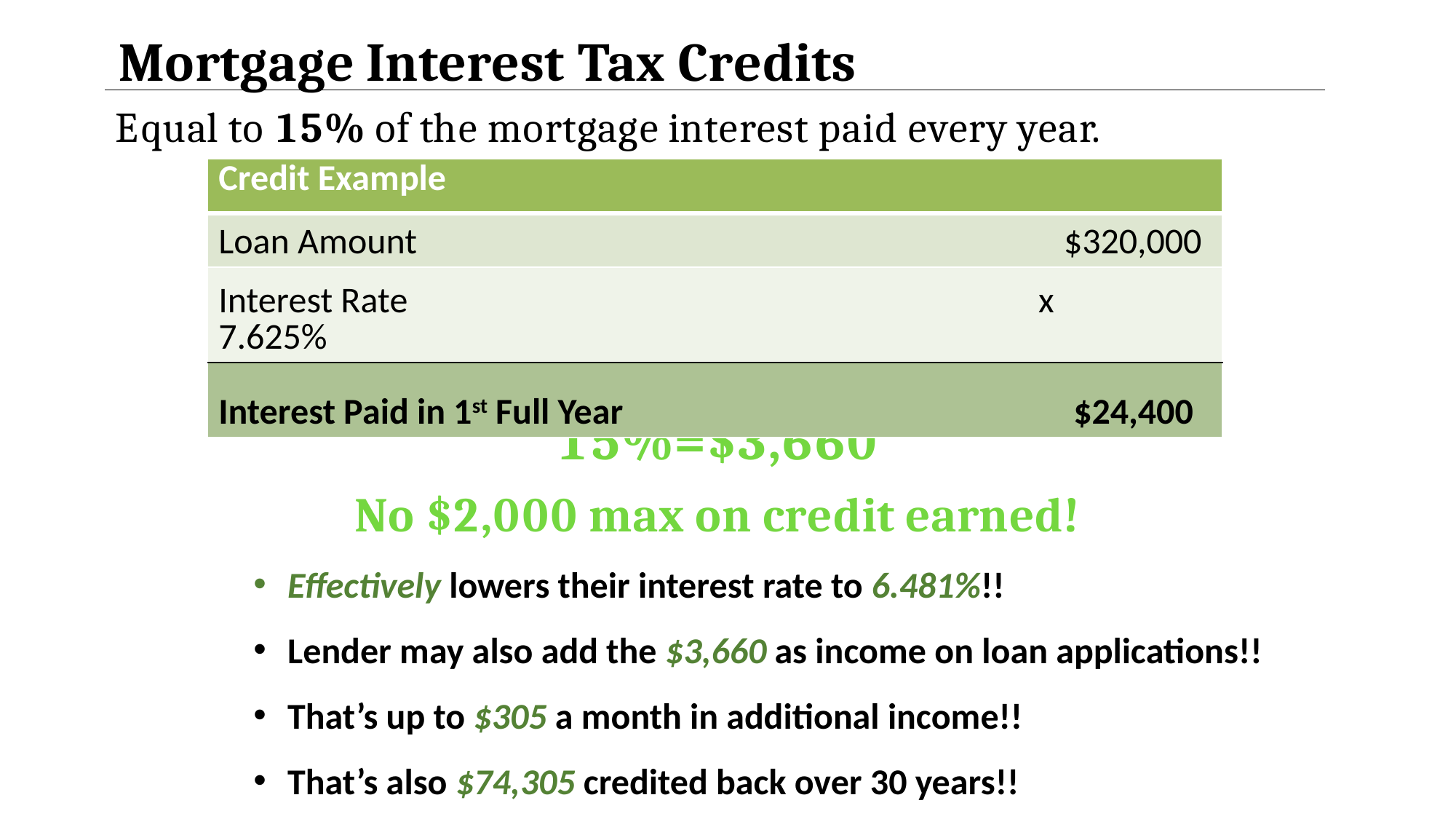

Mortgage Interest Tax Credits
Equal to 15% of the mortgage interest paid every year.
| Credit Example |
| --- |
| Loan Amount $320,000 |
| Interest Rate x 7.625% |
| Interest Paid in 1st Full Year $24,400 |
15%=$3,660

No $2,000 max on credit earned!
Effectively lowers their interest rate to 6.481%!!
Lender may also add the $3,660 as income on loan applications!!
That’s up to $305 a month in additional income!!
That’s also $74,305 credited back over 30 years!!